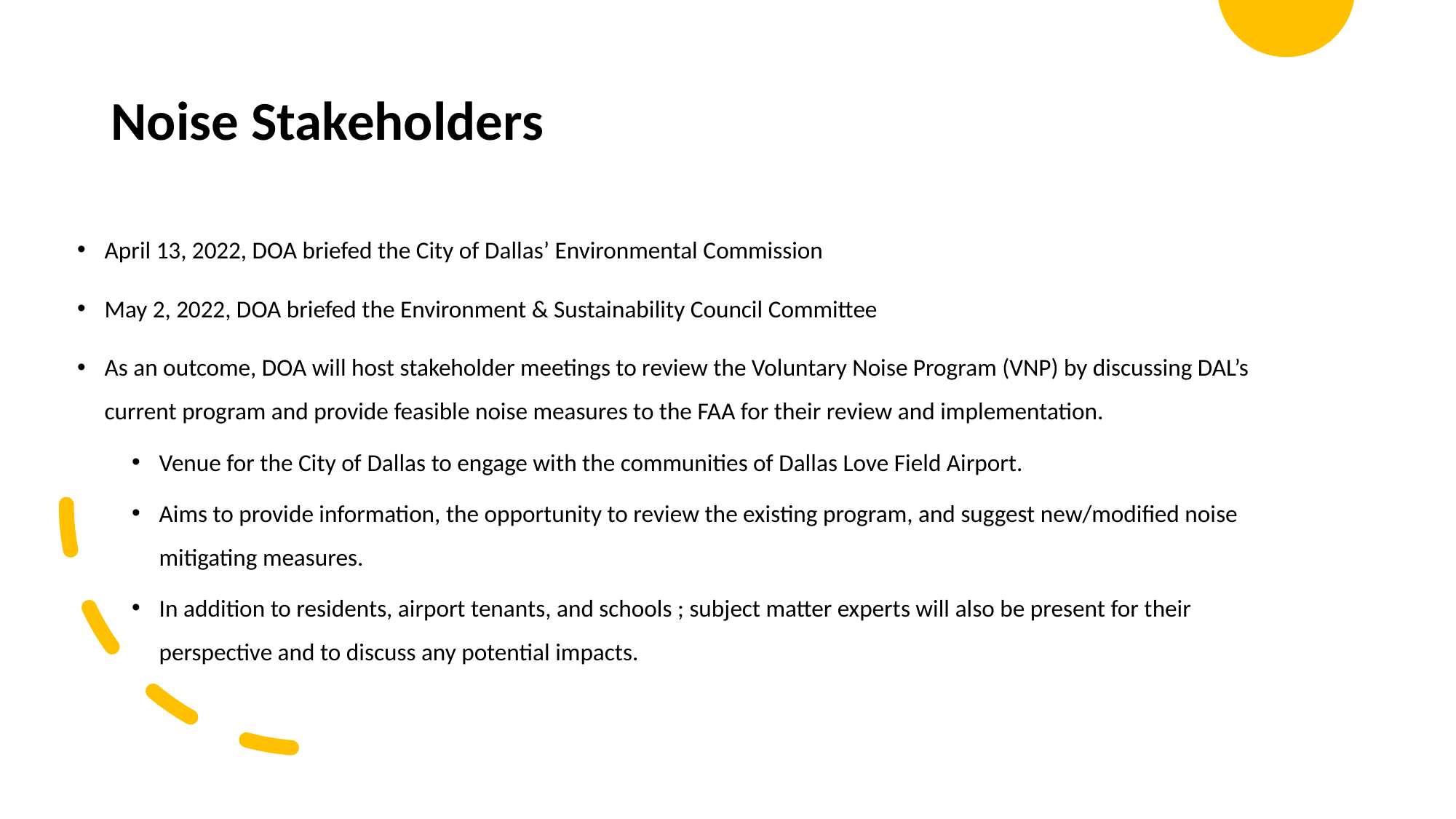

Noise Stakeholders
April 13, 2022, DOA briefed the City of Dallas’ Environmental Commission
May 2, 2022, DOA briefed the Environment & Sustainability Council Committee
As an outcome, DOA will host stakeholder meetings to review the Voluntary Noise Program (VNP) by discussing DAL’s current program and provide feasible noise measures to the FAA for their review and implementation.
Venue for the City of Dallas to engage with the communities of Dallas Love Field Airport.
Aims to provide information, the opportunity to review the existing program, and suggest new/modified noise mitigating measures.
In addition to residents, airport tenants, and schools ; subject matter experts will also be present for their perspective and to discuss any potential impacts.